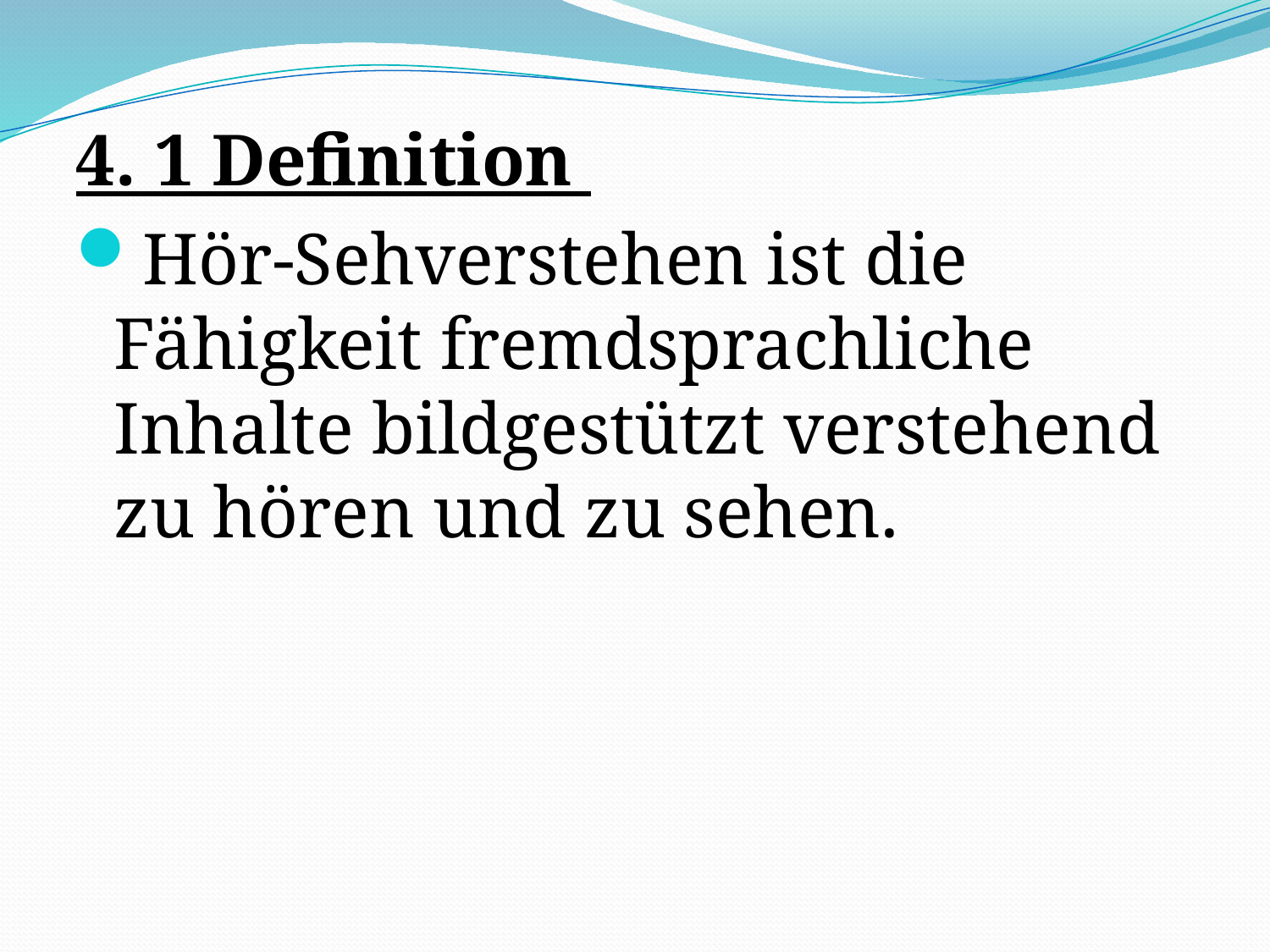

4. 1 Definition
Hör-Sehverstehen ist die Fähigkeit fremdsprachliche Inhalte bildgestützt verstehend zu hören und zu sehen.